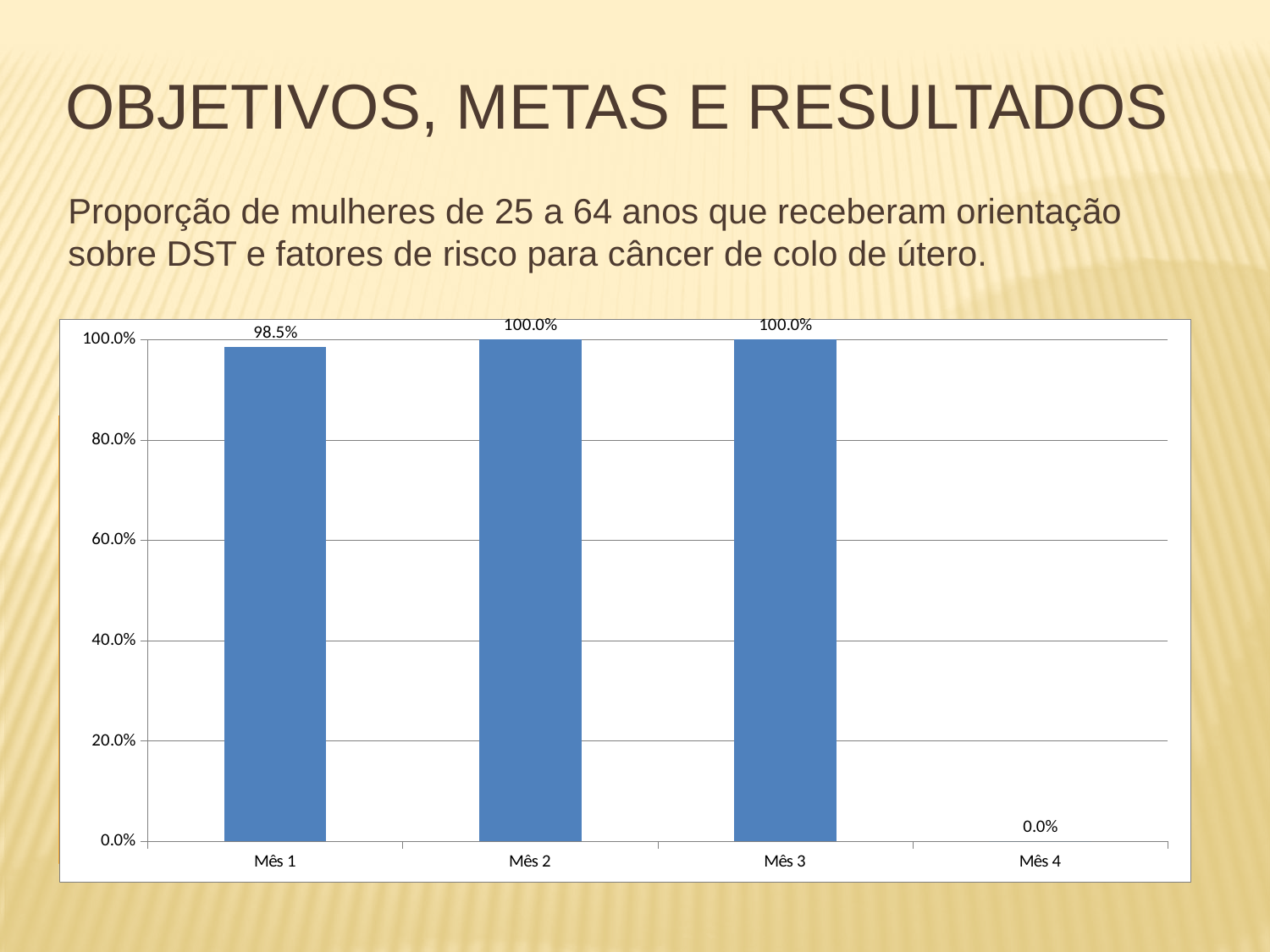

# Objetivos, metas e resultados
Proporção de mulheres de 25 a 64 anos que receberam orientação sobre DST e fatores de risco para câncer de colo de útero.

### Chart

| Category | Proporção de mulheres entre 25 e 64 anos que receberam orientação sobre DSTs e fatores de risco para câncer de colo de útero |
|---|---|
| Mês 1 | 0.9848484848484856 |
| Mês 2 | 1.0 |
| Mês 3 | 1.0 |
| Mês 4 | 0.0 |